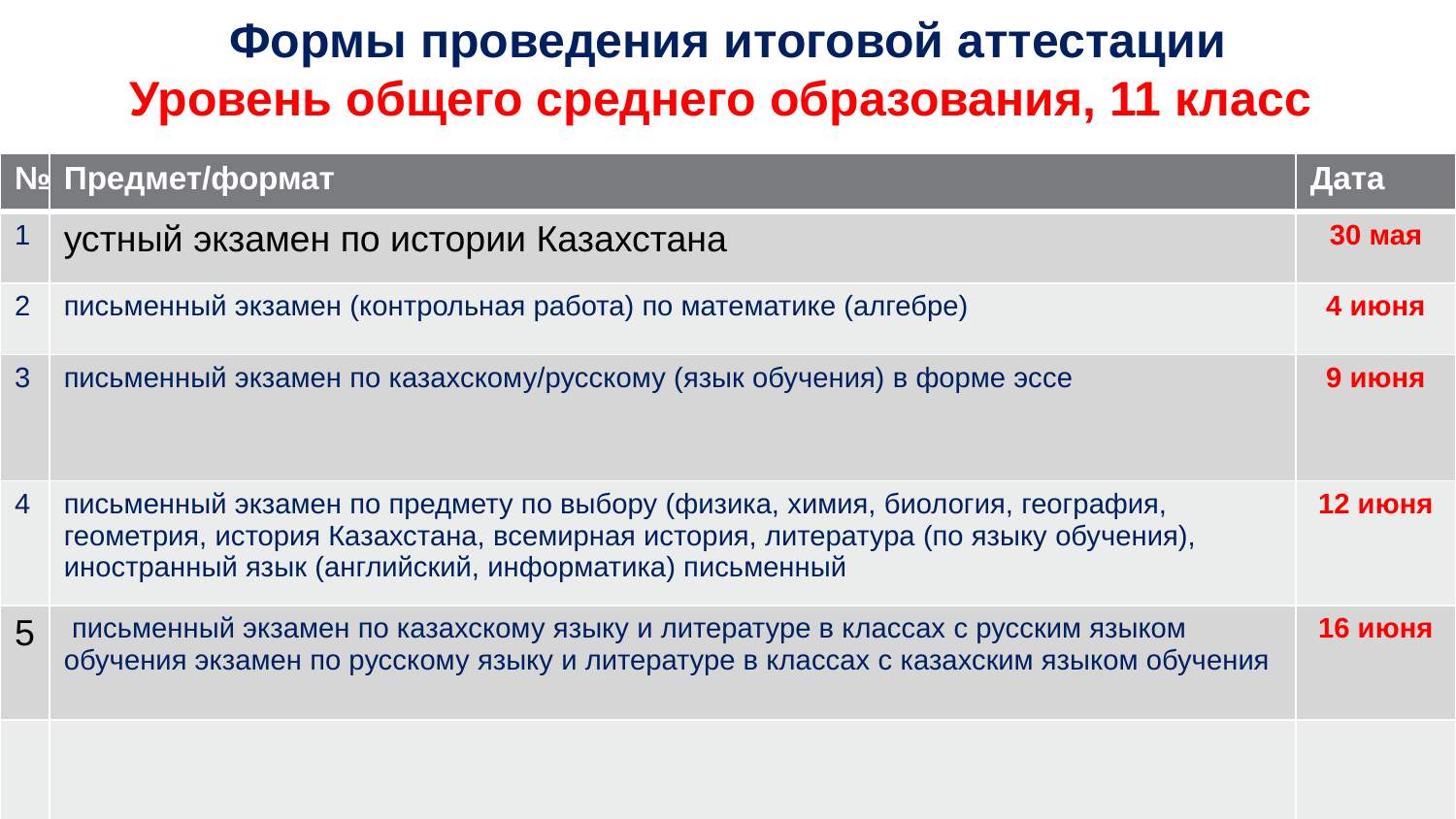

Формы проведения итоговой аттестации
Уровень общего среднего образования, 11 класс
| № | Предмет/формат | Дата |
| --- | --- | --- |
| 1 | устный экзамен по истории Казахстана | 30 мая |
| 2 | письменный экзамен (контрольная работа) по математике (алгебре) | 4 июня |
| 3 | письменный экзамен по казахскому/русскому (язык обучения) в форме эссе | 9 июня |
| 4 | письменный экзамен по предмету по выбору (физика, химия, биология, география, геометрия, история Казахстана, всемирная история, литература (по языку обучения), иностранный язык (английский, информатика) письменный | 12 июня |
| 5 | письменный экзамен по казахскому языку и литературе в классах с русским языком обучения экзамен по русскому языку и литературе в классах с казахским языком обучения | 16 июня |
|  |  |  |
4